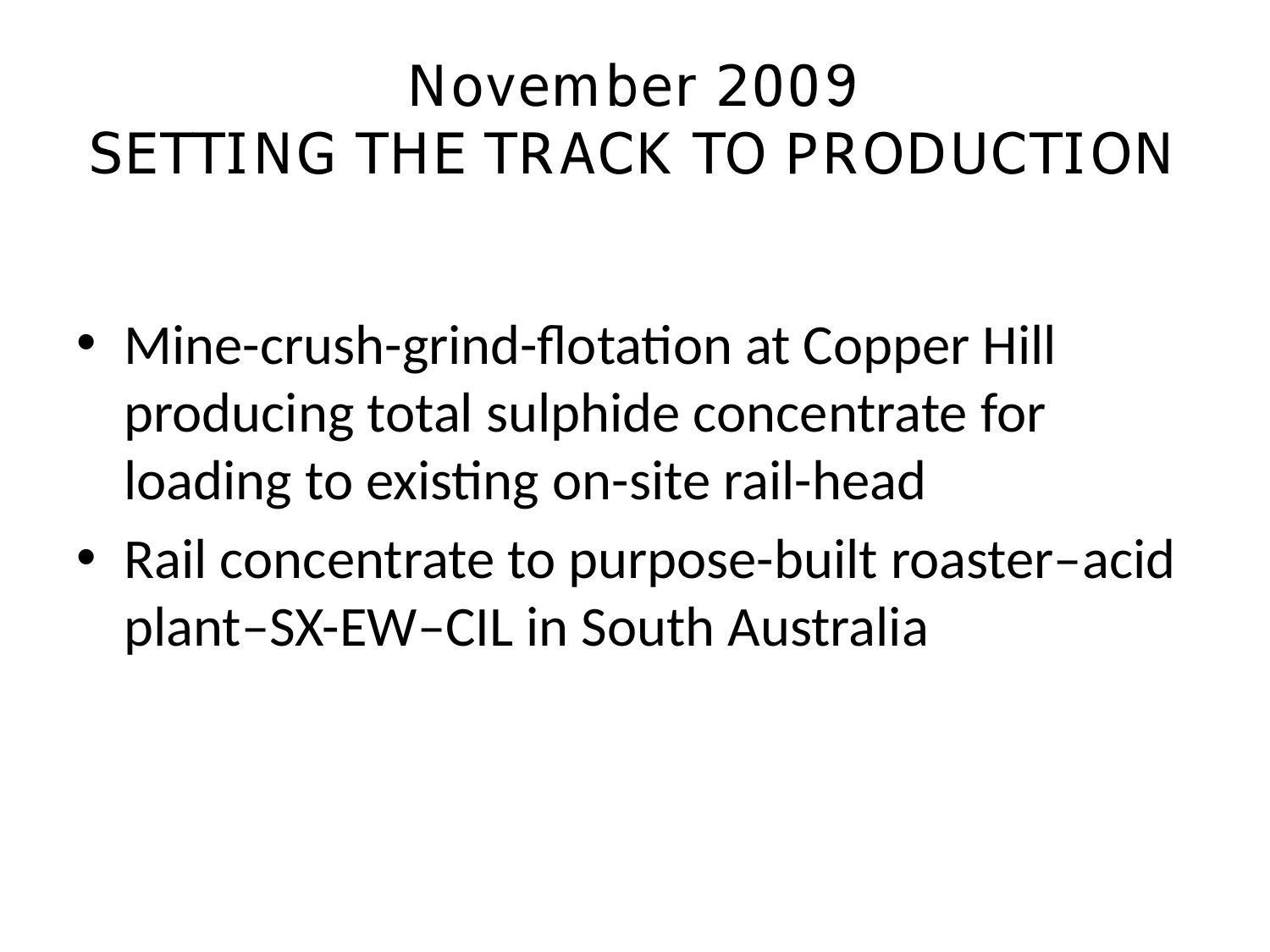

# November 2009 SETTING THE TRACK TO PRODUCTION

Mine-crush-grind-flotation at Copper Hill producing total sulphide concentrate for loading to existing on-site rail-head
Rail concentrate to purpose-built roaster–acid plant–SX-EW–CIL in South Australia